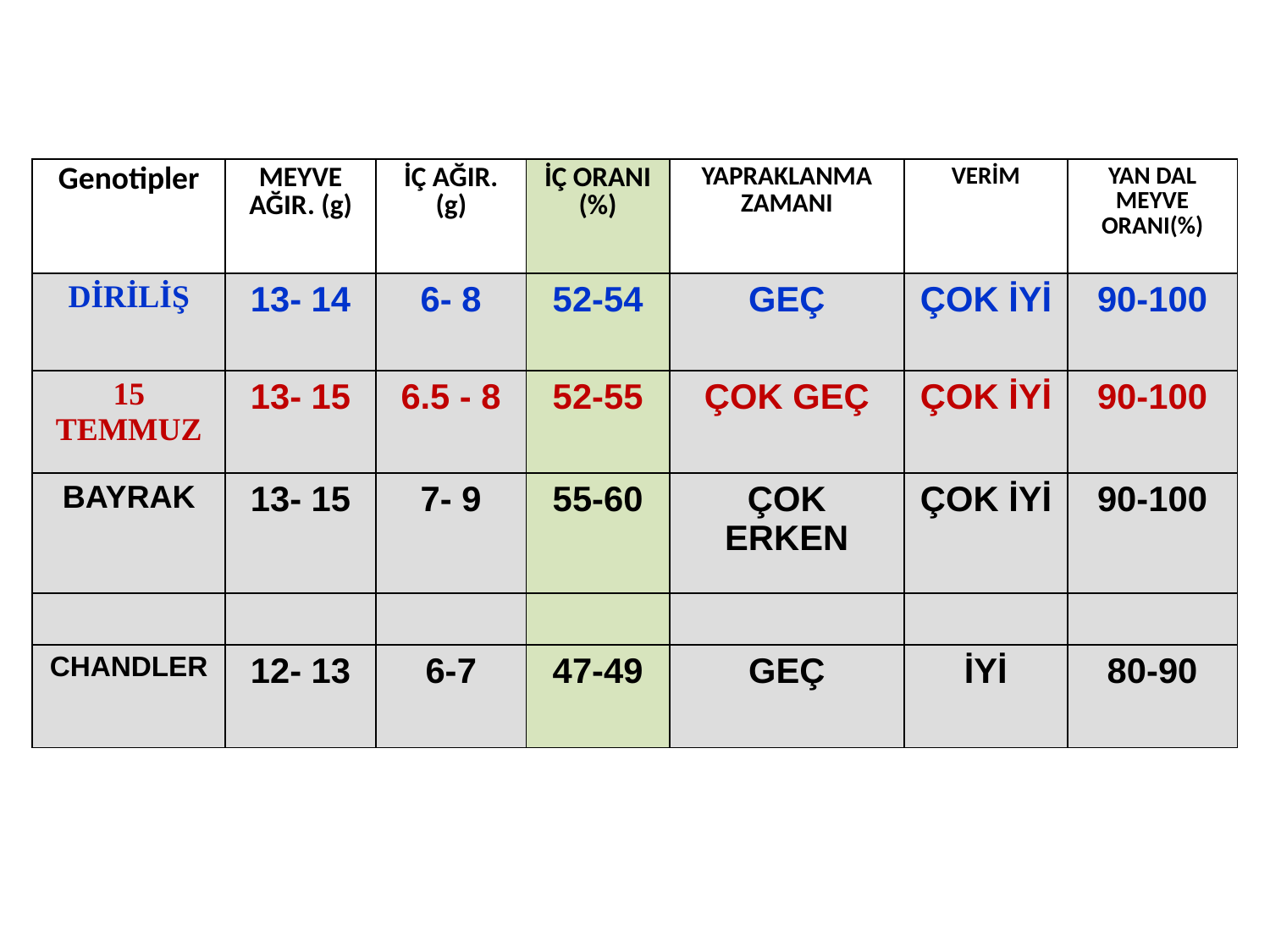

| Genotipler | MEYVE AĞIR. (g) | İÇ AĞIR. (g) | İÇ ORANI (%) | YAPRAKLANMA ZAMANI | VERİM | YAN DAL MEYVE ORANI(%) |
| --- | --- | --- | --- | --- | --- | --- |
| DİRİLİŞ | 13- 14 | 6- 8 | 52-54 | GEÇ | ÇOK İYİ | 90-100 |
| 15 TEMMUZ | 13- 15 | 6.5 - 8 | 52-55 | ÇOK GEÇ | ÇOK İYİ | 90-100 |
| BAYRAK | 13- 15 | 7- 9 | 55-60 | ÇOK ERKEN | ÇOK İYİ | 90-100 |
|  |  |  |  |  |  |  |
| CHANDLER | 12- 13 | 6-7 | 47-49 | GEÇ | İYİ | 80-90 |